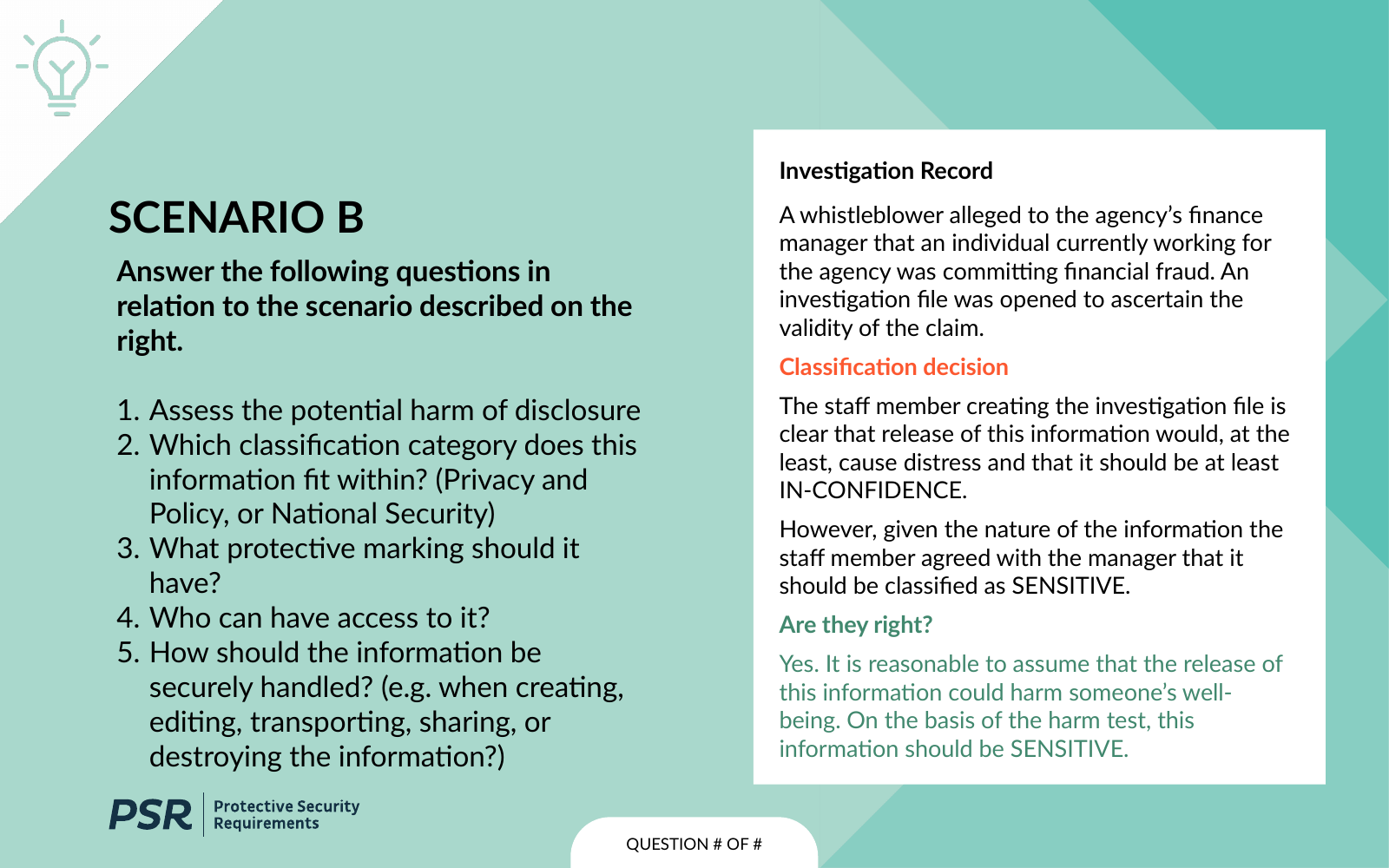

Investigation Record
A whistleblower alleged to the agency’s finance manager that an individual currently working for the agency was committing financial fraud. An investigation file was opened to ascertain the validity of the claim.
Classification decision
The staff member creating the investigation file is clear that release of this information would, at the least, cause distress and that it should be at least IN-CONFIDENCE.
However, given the nature of the information the staff member agreed with the manager that it should be classified as SENSITIVE.
Are they right?
Yes. It is reasonable to assume that the release of this information could harm someone’s well-being. On the basis of the harm test, this information should be SENSITIVE.
# Scenario B
Answer the following questions in relation to the scenario described on the right.

Assess the potential harm of disclosure
Which classification category does this information fit within? (Privacy and Policy, or National Security)
What protective marking should it have?
Who can have access to it?
How should the information be securely handled? (e.g. when creating, editing, transporting, sharing, or destroying the information?)
QUESTION # OF #